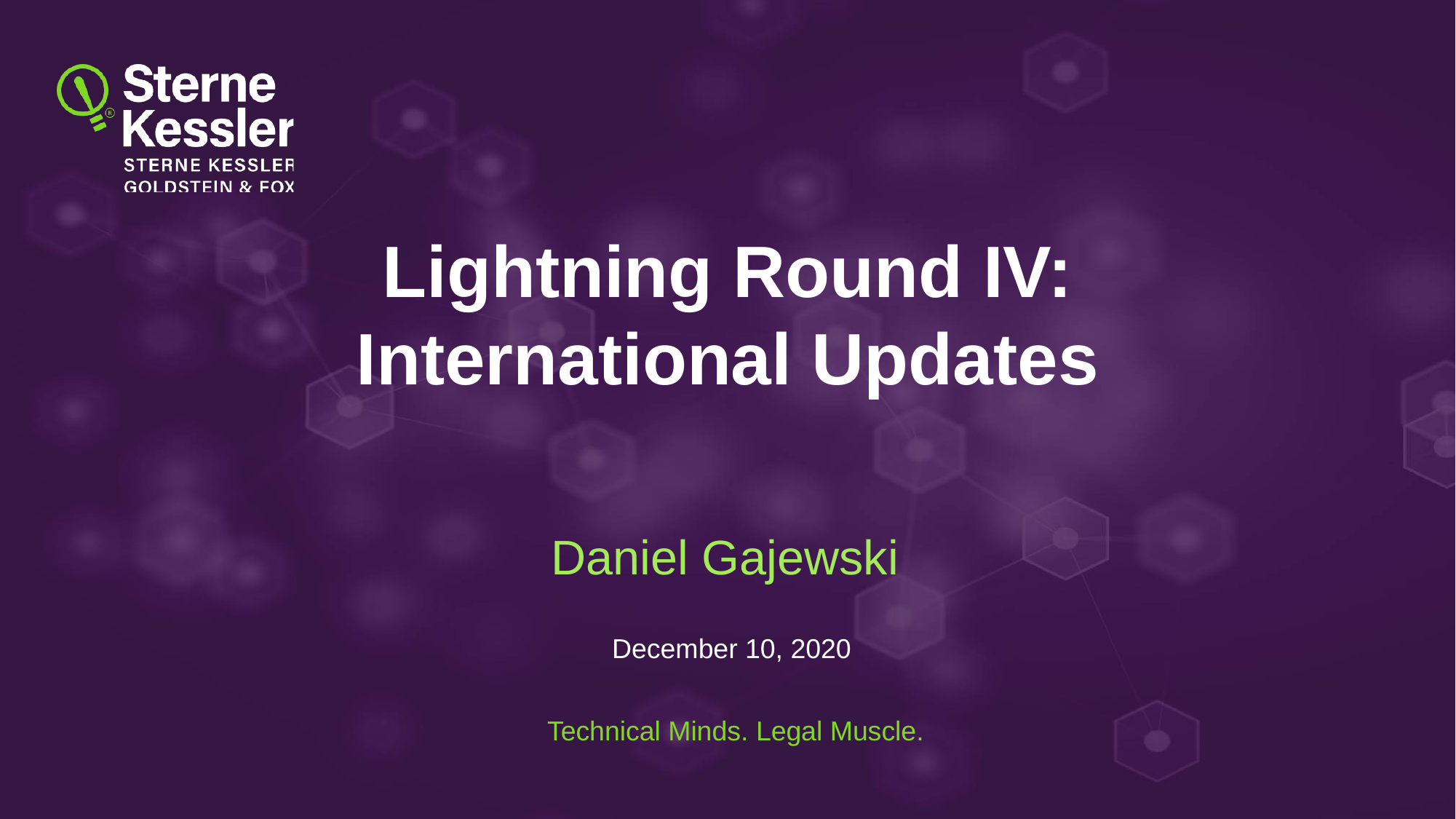

# Lightning Round IV: International Updates
Daniel Gajewski
December 10, 2020